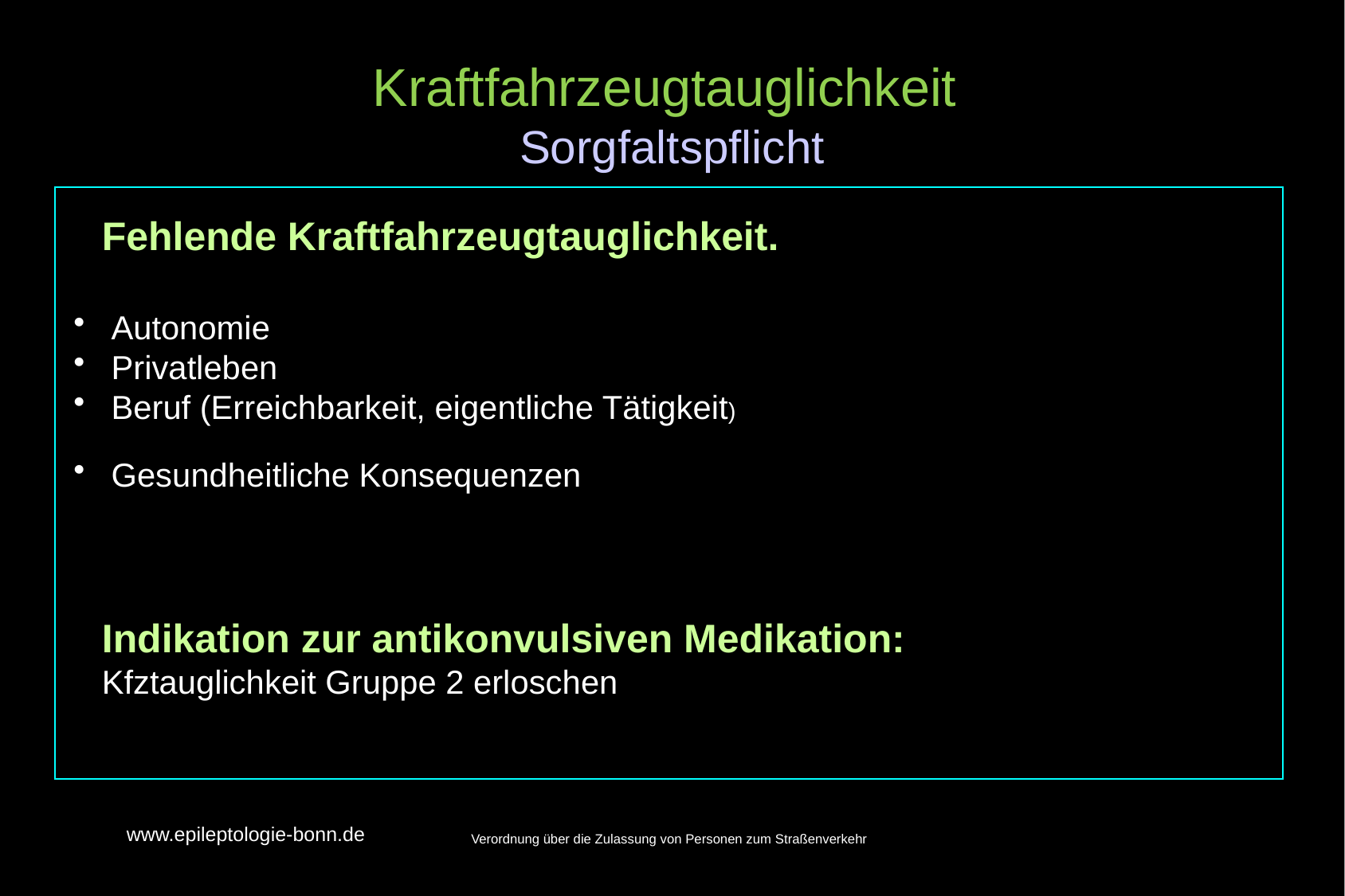

Kraftfahrzeugtauglichkeit
Sorgfaltspflicht

Fehlende Kraftfahrzeugtauglichkeit.

 Autonomie
 Privatleben
 Beruf (Erreichbarkeit, eigentliche Tätigkeit)

 Gesundheitliche Konsequenzen

Indikation zur antikonvulsiven Medikation:
Kfztauglichkeit Gruppe 2 erloschen

Verordnung über die Zulassung von Personen zum Straßenverkehr
www.epileptologie-bonn.de